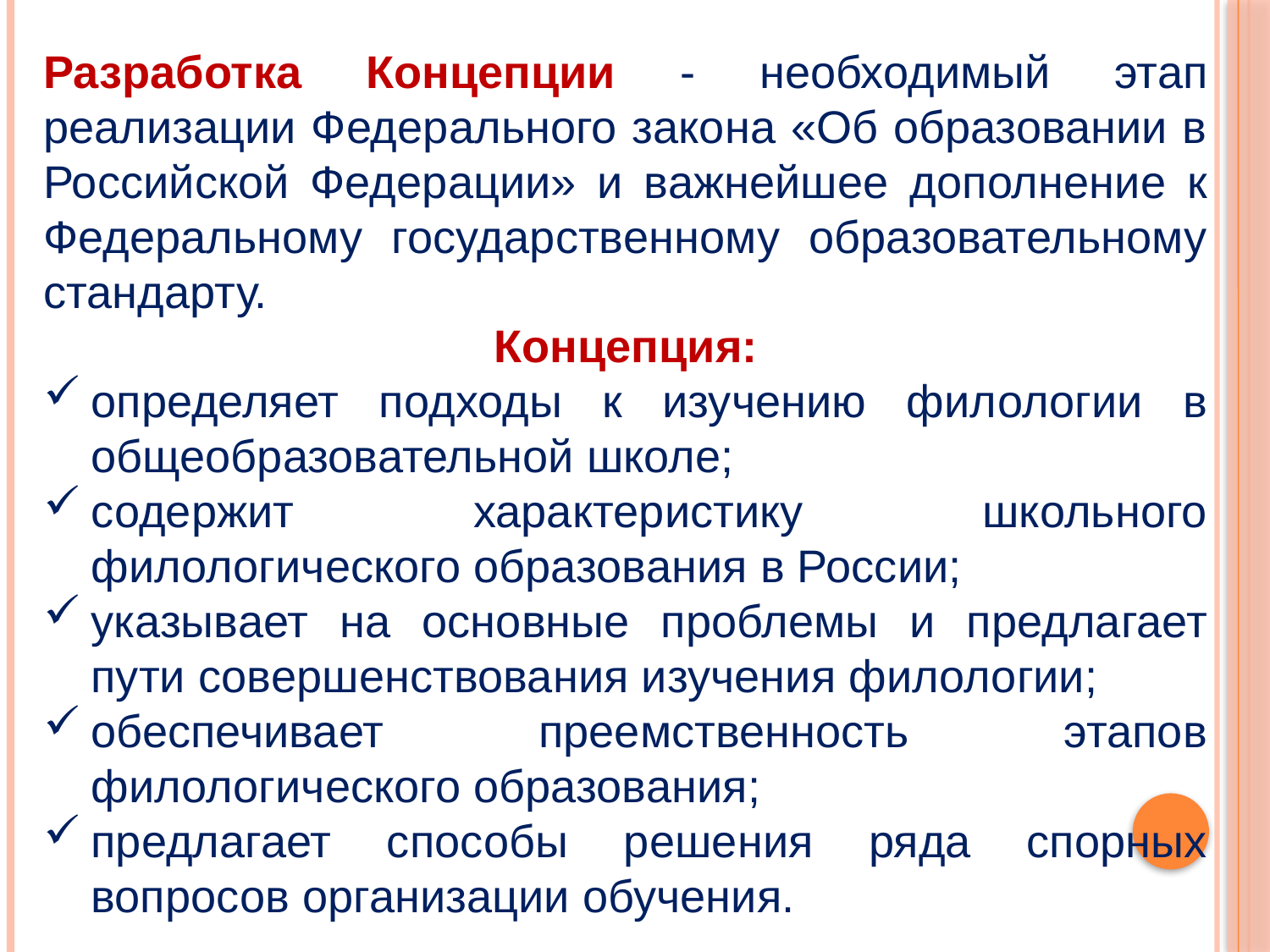

Разработка Концепции - необходимый этап реализации Федерального закона «Об образовании в Российской Федерации» и важнейшее дополнение к Федеральному государственному образовательному стандарту.
Концепция:
определяет подходы к изучению филологии в общеобразовательной школе;
содержит характеристику школьного филологического образования в России;
указывает на основные проблемы и предлагает пути совершенствования изучения филологии;
обеспечивает преемственность этапов филологического образования;
предлагает способы решения ряда спорных вопросов организации обучения.